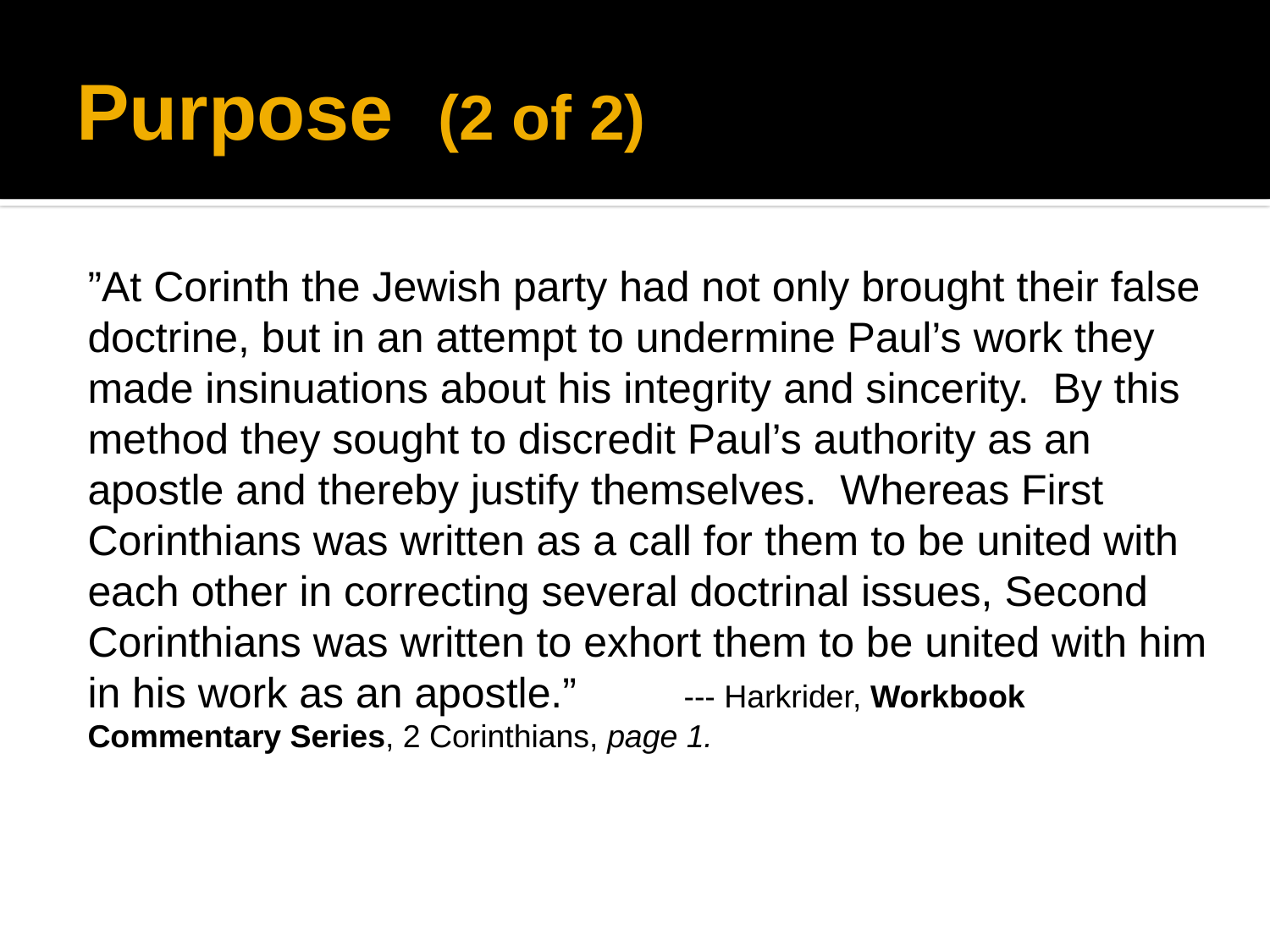

# Purpose  (2 of 2)
”At Corinth the Jewish party had not only brought their false doctrine, but in an attempt to undermine Paul’s work they made insinuations about his integrity and sincerity.  By this method they sought to discredit Paul’s authority as an apostle and thereby justify themselves.  Whereas First Corinthians was written as a call for them to be united with each other in correcting several doctrinal issues, Second Corinthians was written to exhort them to be united with him in his work as an apostle.”         --- Harkrider, Workbook Commentary Series, 2 Corinthians, page 1.